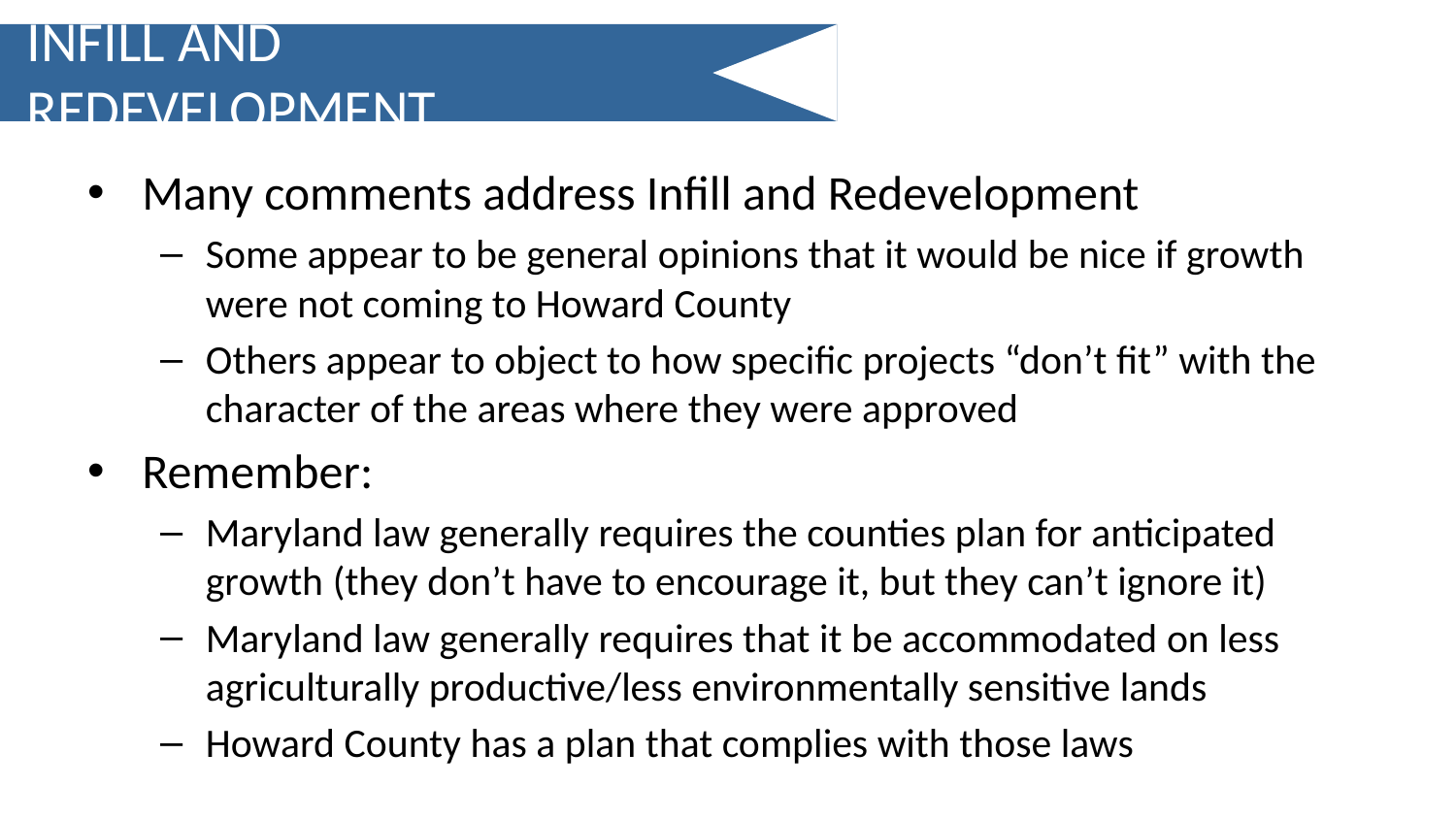

# INFILL AND REDEVELOPMENT
Many comments address Infill and Redevelopment
Some appear to be general opinions that it would be nice if growth were not coming to Howard County
Others appear to object to how specific projects “don’t fit” with the character of the areas where they were approved
Remember:
Maryland law generally requires the counties plan for anticipated growth (they don’t have to encourage it, but they can’t ignore it)
Maryland law generally requires that it be accommodated on less agriculturally productive/less environmentally sensitive lands
Howard County has a plan that complies with those laws